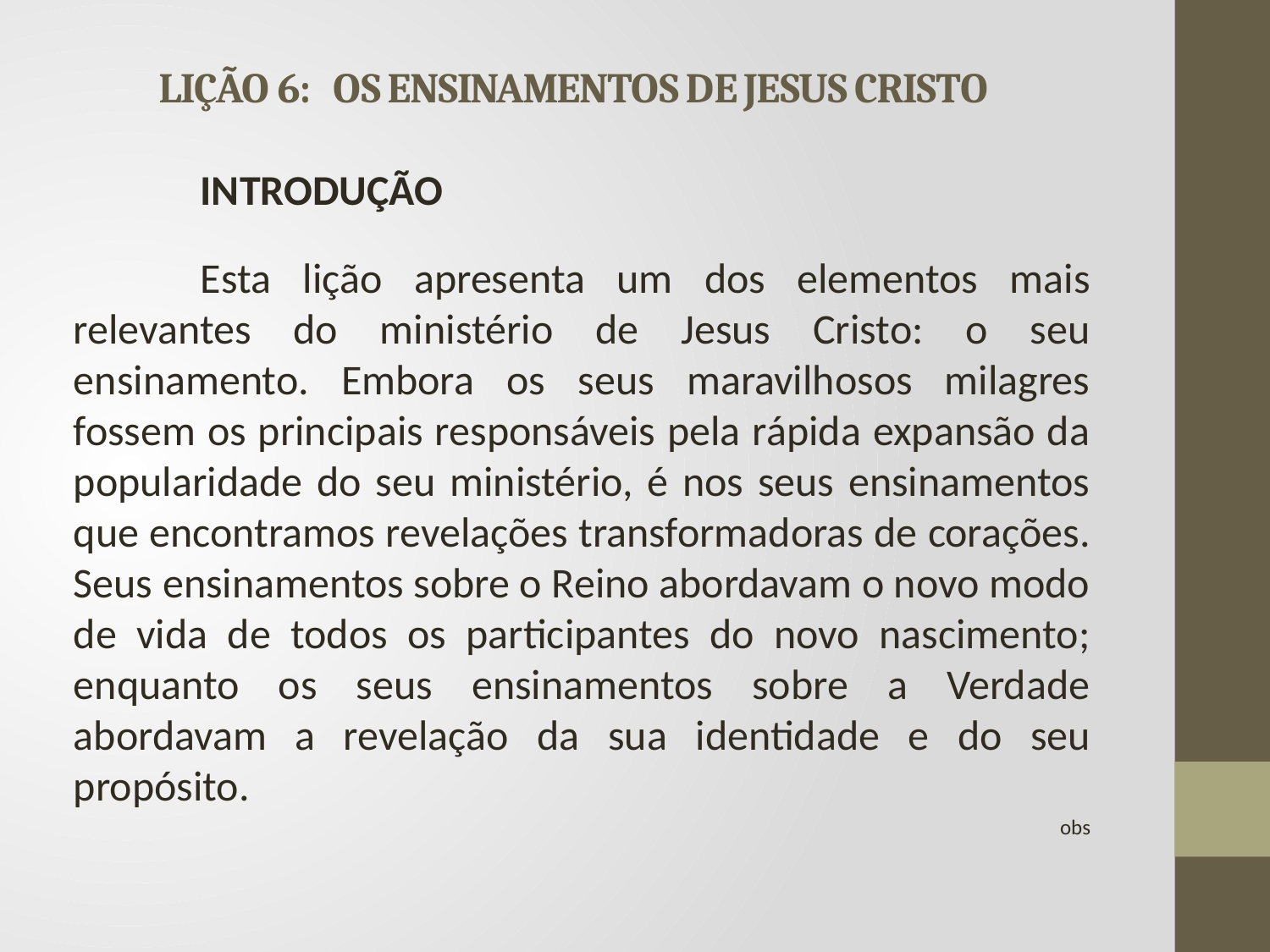

# LIÇÃO 6:   OS ENSINAMENTOS DE JESUS CRISTO
	INTRODUÇÃO

	Esta lição apresenta um dos elementos mais relevantes do ministério de Jesus Cristo: o seu ensinamento. Embora os seus maravilhosos milagres fossem os principais responsáveis pela rápida expansão da popularidade do seu ministério, é nos seus ensinamentos que encontramos revelações transformadoras de corações. Seus ensinamentos sobre o Reino abordavam o novo modo de vida de todos os participantes do novo nascimento; enquanto os seus ensinamentos sobre a Verdade abordavam a revelação da sua identidade e do seu propósito.
obs